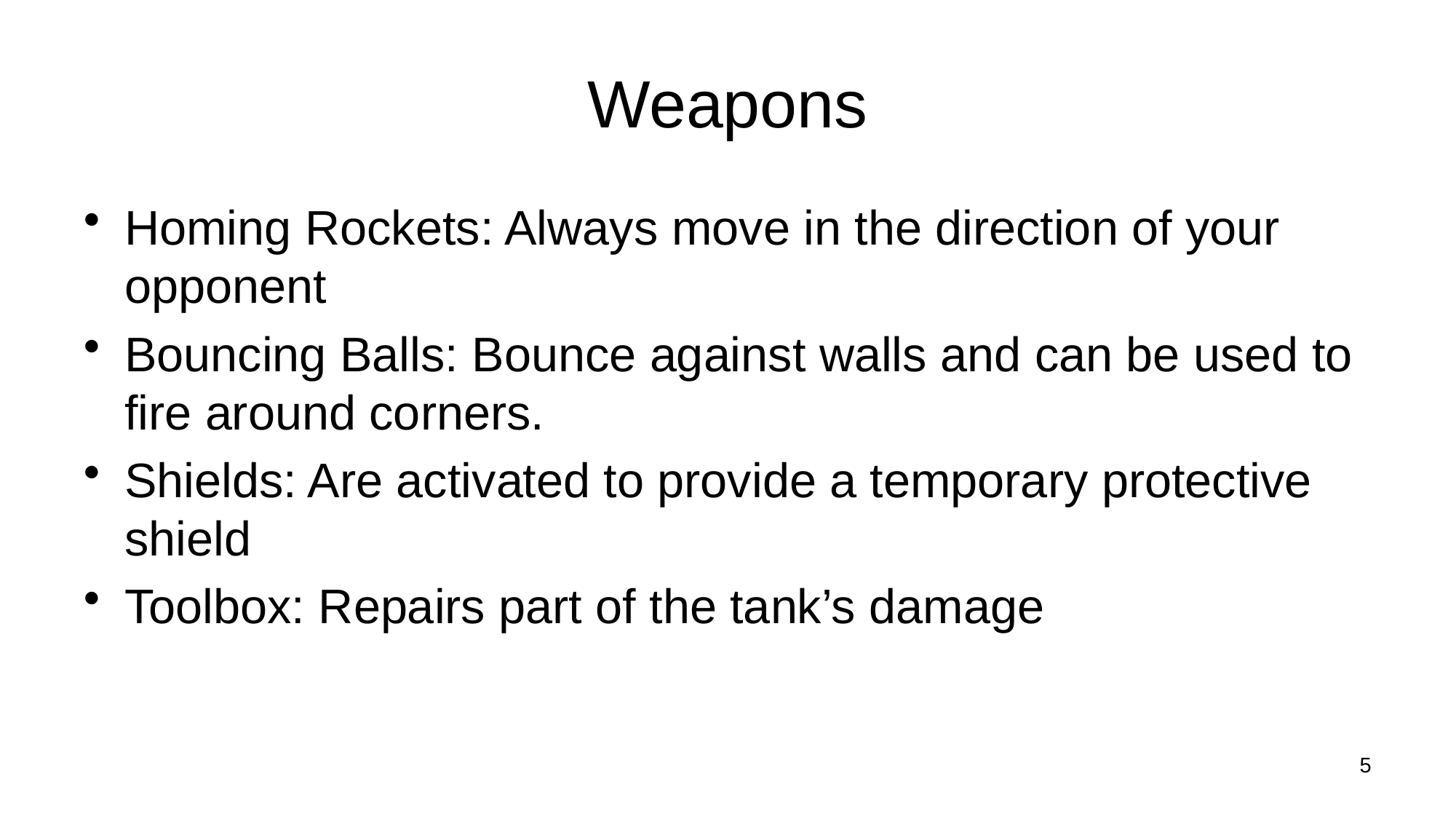

# Weapons
Homing Rockets: Always move in the direction of your opponent
Bouncing Balls: Bounce against walls and can be used to fire around corners.
Shields: Are activated to provide a temporary protective shield
Toolbox: Repairs part of the tank’s damage
5